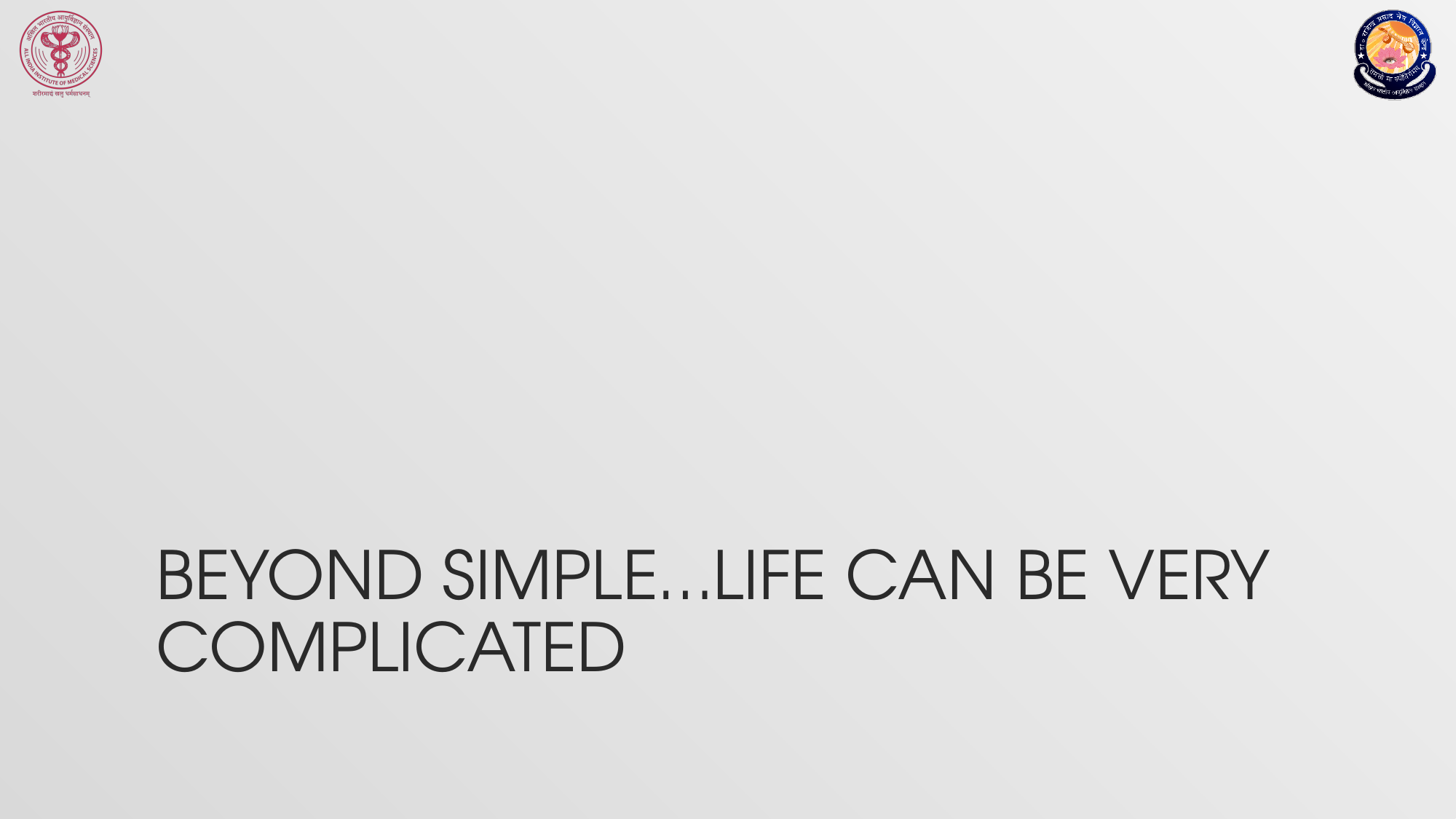

# Beyond Simple…life can be very complicated